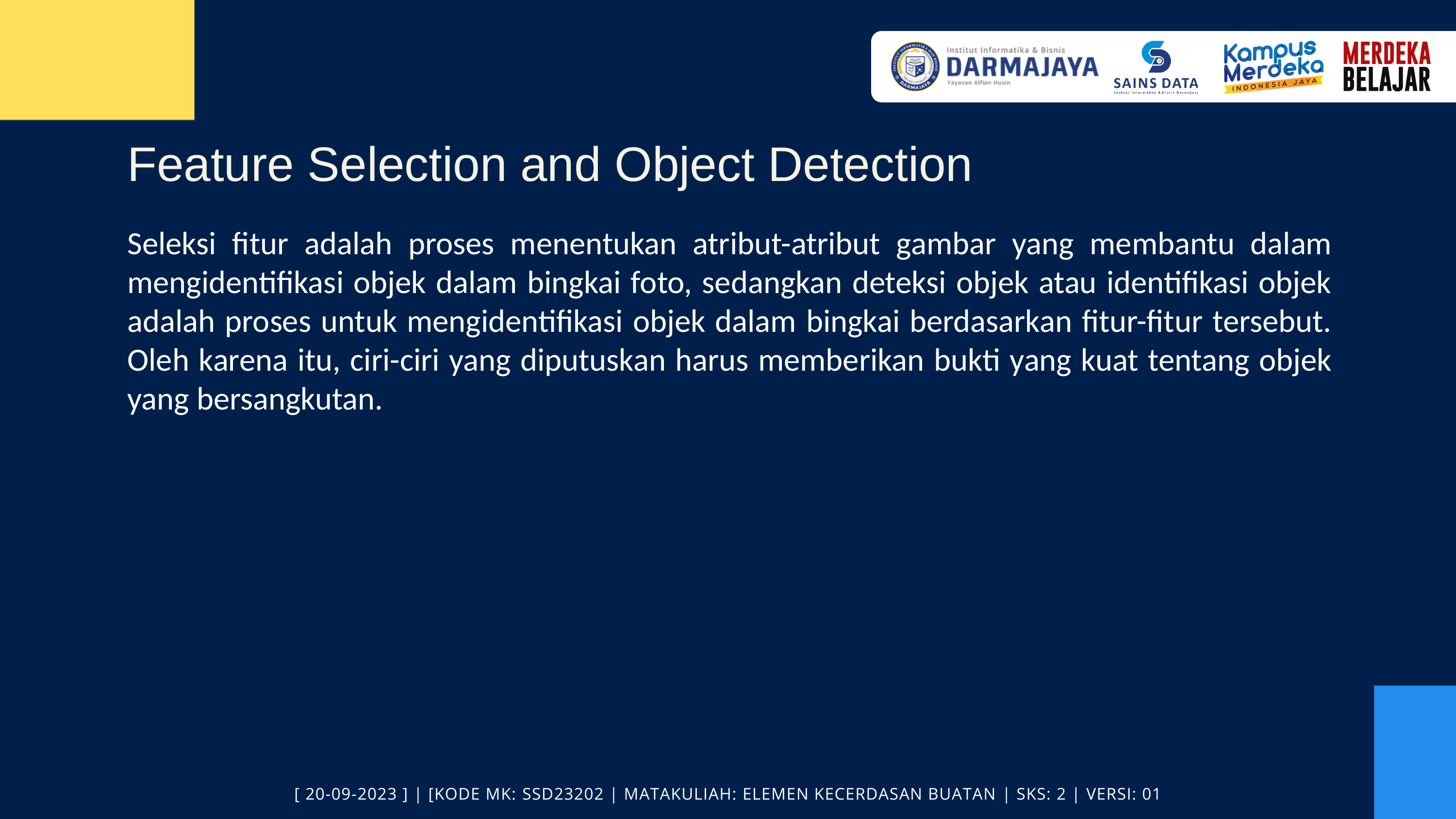

Feature Selection and Object Detection
Seleksi fitur adalah proses menentukan atribut-atribut gambar yang membantu dalam mengidentifikasi objek dalam bingkai foto, sedangkan deteksi objek atau identifikasi objek adalah proses untuk mengidentifikasi objek dalam bingkai berdasarkan fitur-fitur tersebut. Oleh karena itu, ciri-ciri yang diputuskan harus memberikan bukti yang kuat tentang objek yang bersangkutan.

[ 20-09-2023 ] | [KODE MK: SSD23202 | MATAKULIAH: ELEMEN KECERDASAN BUATAN | SKS: 2 | VERSI: 01